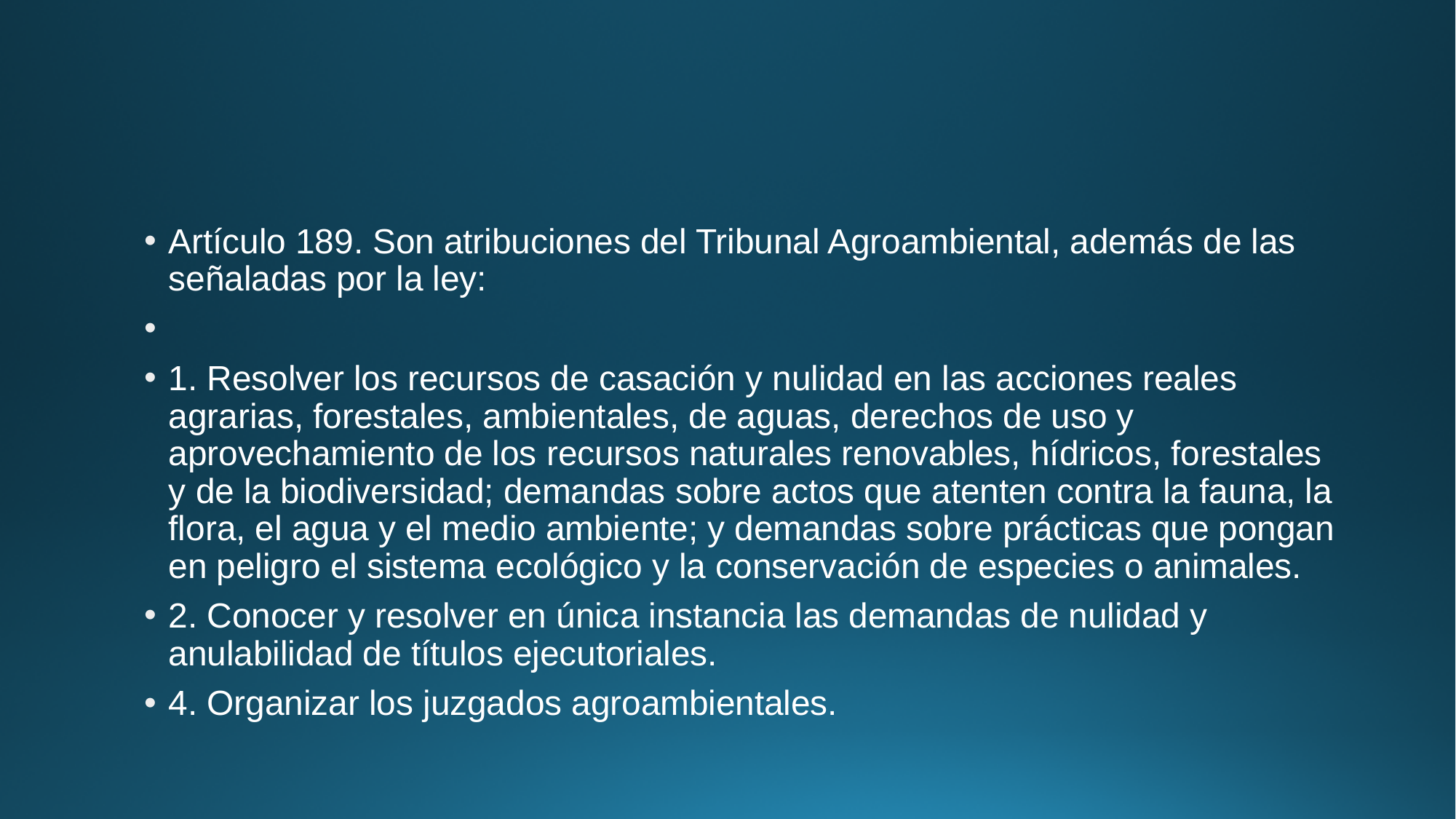

#
Artículo 189. Son atribuciones del Tribunal Agroambiental, además de las señaladas por la ley:

1. Resolver los recursos de casación y nulidad en las acciones reales agrarias, forestales, ambientales, de aguas, derechos de uso y aprovechamiento de los recursos naturales renovables, hídricos, forestales y de la biodiversidad; demandas sobre actos que atenten contra la fauna, la flora, el agua y el medio ambiente; y demandas sobre prácticas que pongan en peligro el sistema ecológico y la conservación de especies o animales.
2. Conocer y resolver en única instancia las demandas de nulidad y anulabilidad de títulos ejecutoriales.
4. Organizar los juzgados agroambientales.